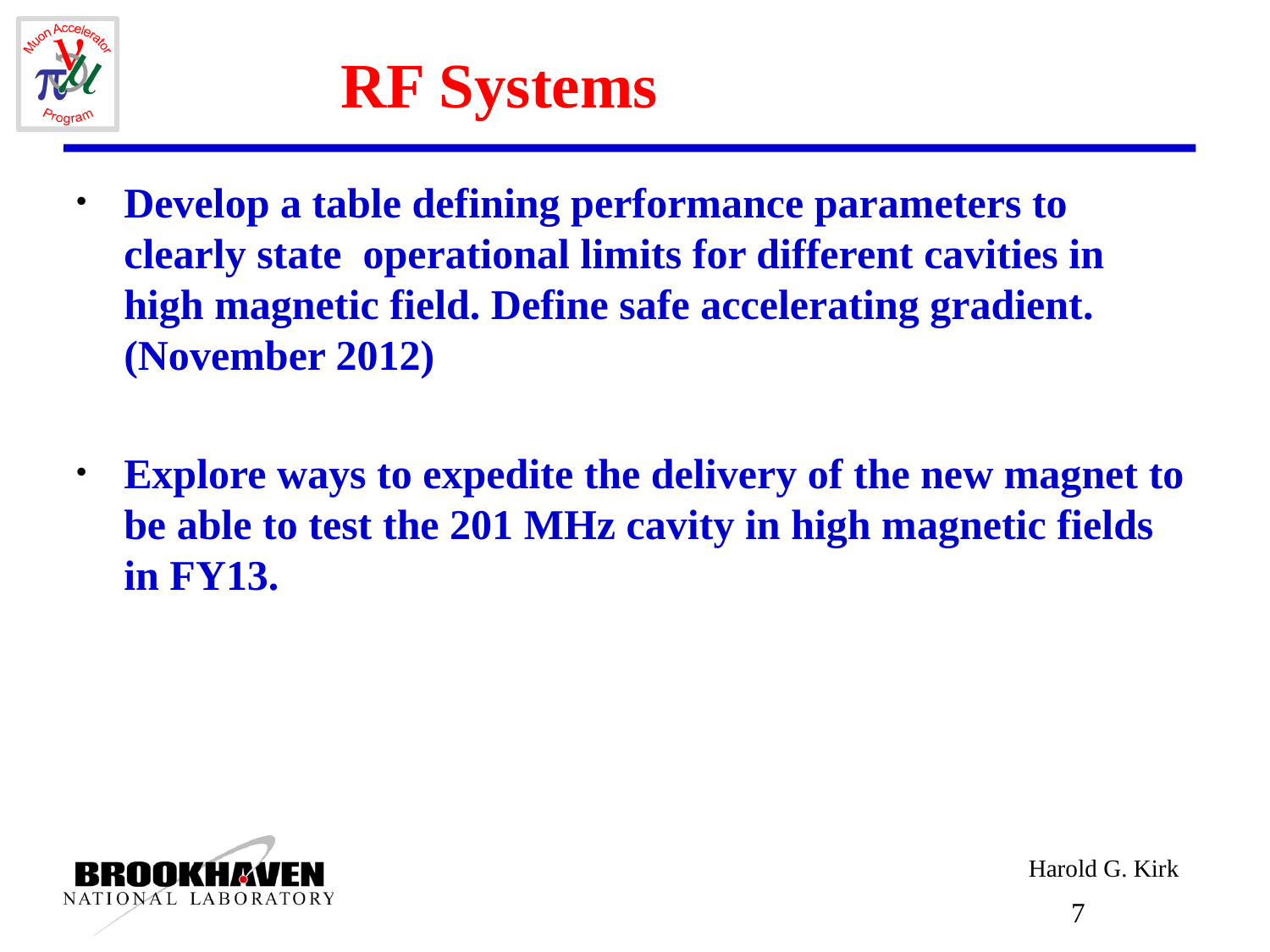

# RF Systems
Develop a table defining performance parameters to clearly state  operational limits for different cavities in high magnetic field. Define safe accelerating gradient. (November 2012)

Explore ways to expedite the delivery of the new magnet to be able to test the 201 MHz cavity in high magnetic fields in FY13.